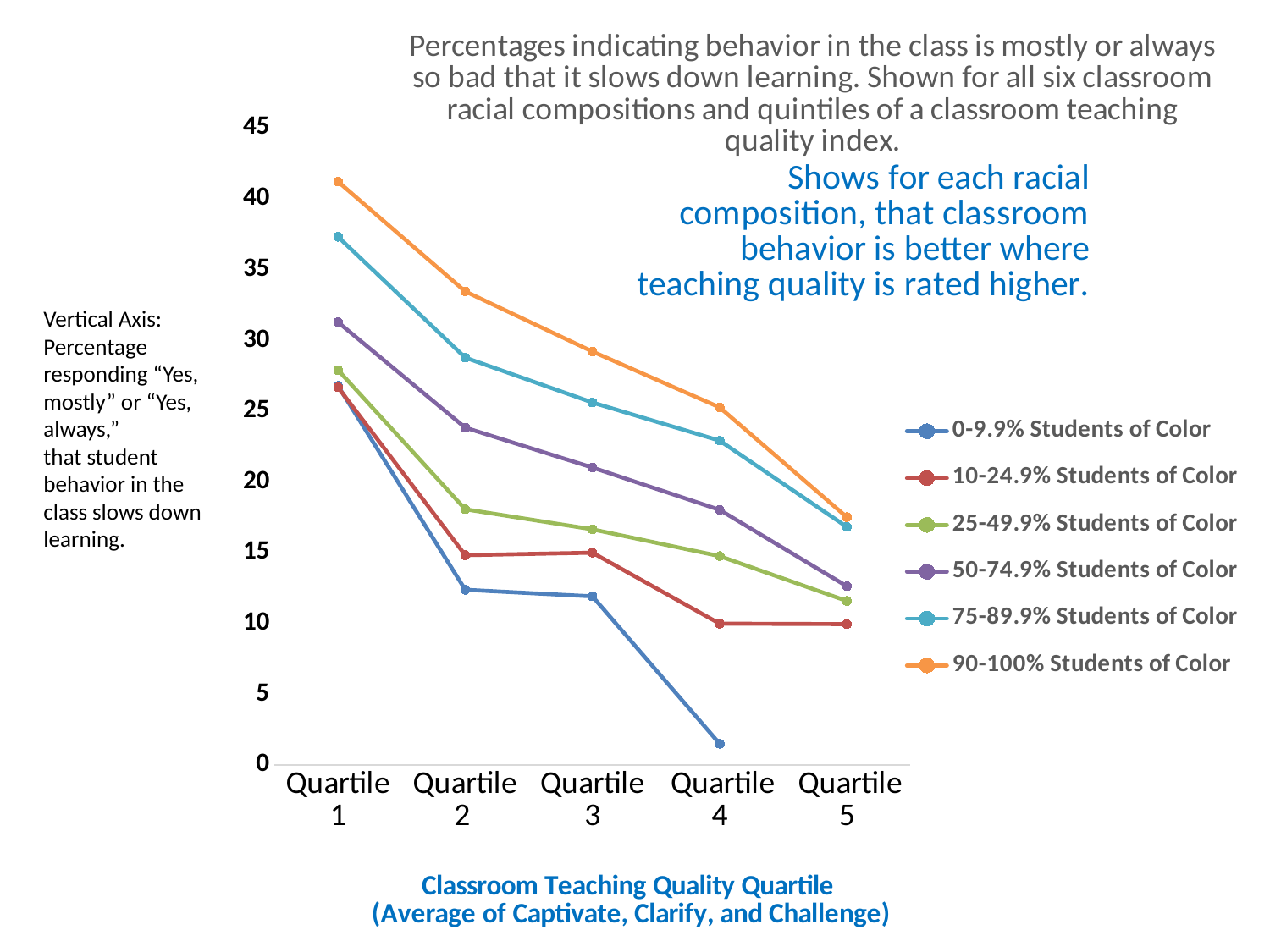

### Chart: Percentages indicating behavior in the class is mostly or always so bad that it slows down learning. Shown for all six classroom racial compositions and quintiles of a classroom teaching quality index.

| Category | 0-9.9% Students of Color | 10-24.9% Students of Color | 25-49.9% Students of Color | 50-74.9% Students of Color | 75-89.9% Students of Color | 90-100% Students of Color |
|---|---|---|---|---|---|---|
| Quartile 1 | 26.77165400000001 | 26.67140800000001 | 27.89115600000001 | 31.271022 | 37.306878 | 41.203073 |
| Quartile 2  | 12.37113400000001 | 14.814815 | 18.06043599999999 | 23.824042 | 28.771072 | 33.44703 |
| Quartile 3 | 11.904762 | 14.991182 | 16.638046 | 21.008111 | 25.60014999999998 | 29.20173399999998 |
|  Quartile 4 | 1.4925373 | 9.97921 | 14.74820099999999 | 18.01589299999999 | 22.904652 | 25.258787 |
|  Quartile 5 | None | 9.944751399999998 | 11.57952400000001 | 12.621219 | 16.81669 | 17.504446 |
Vertical Axis: Percentage
responding “Yes, mostly” or “Yes, always,”
that student behavior in the class slows down learning.